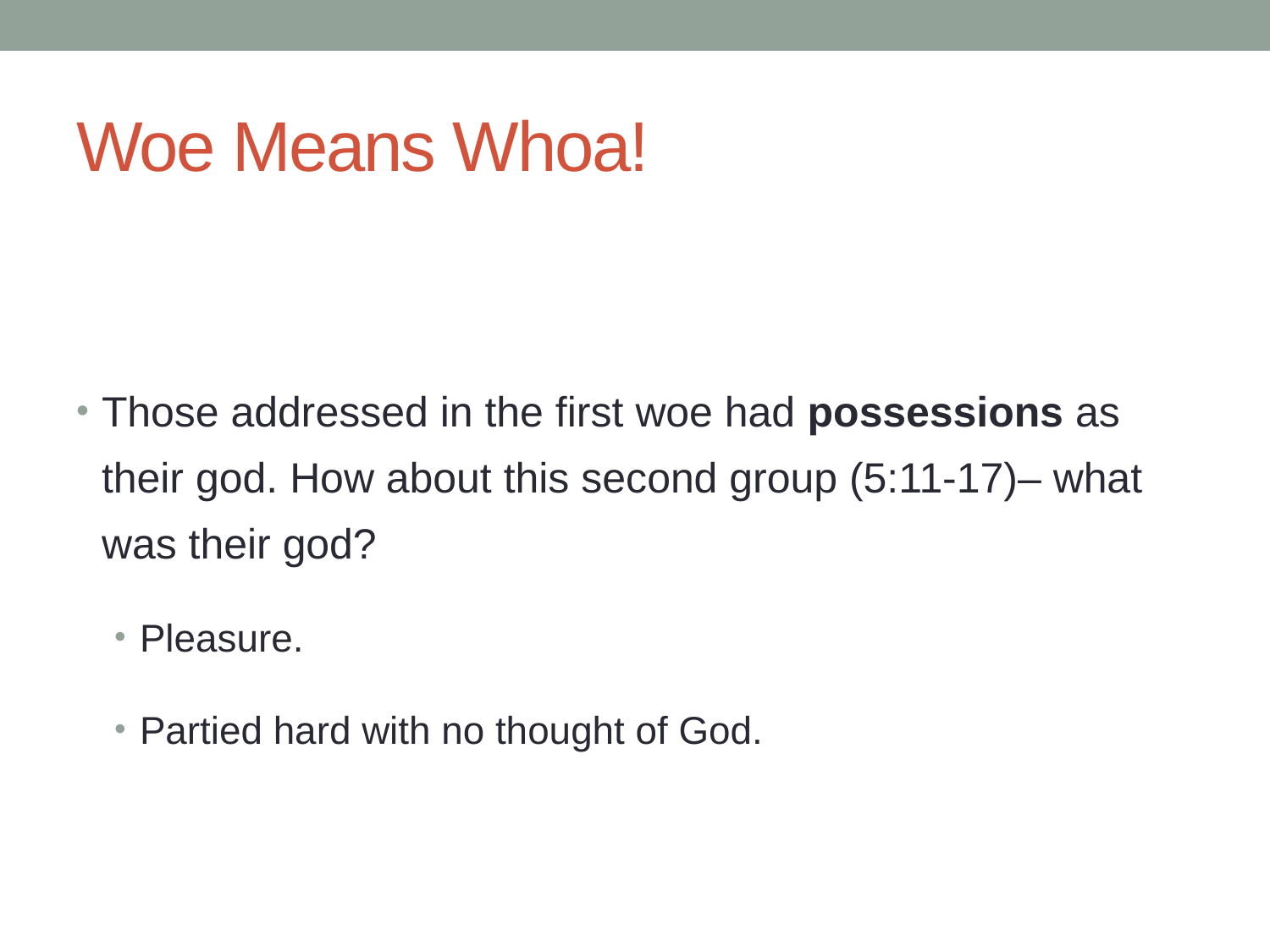

# Woe Means Whoa!
Those addressed in the first woe had possessions as their god. How about this second group (5:11-17)– what was their god?
Pleasure.
Partied hard with no thought of God.